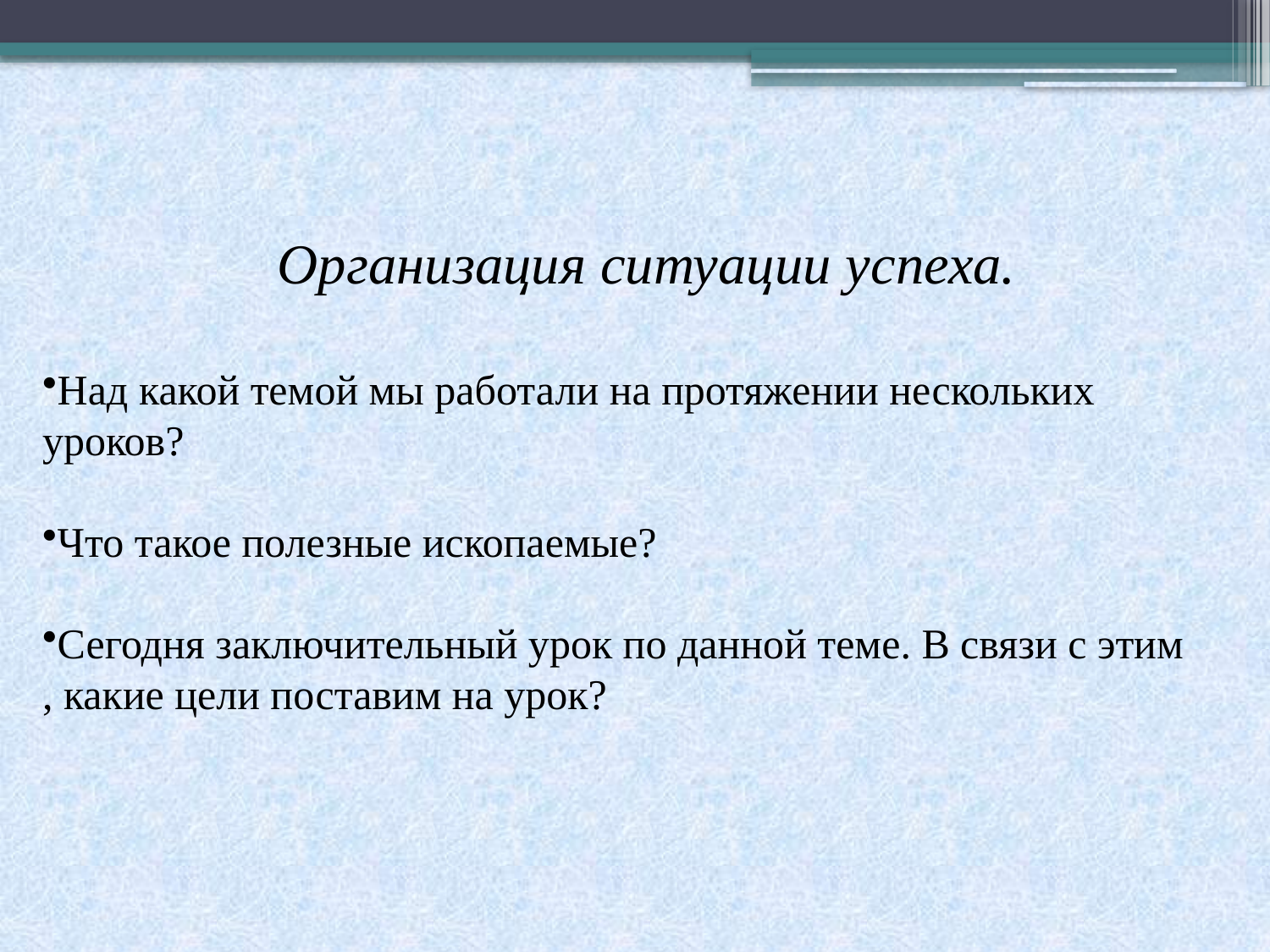

Организация ситуации успеха.

Над какой темой мы работали на протяжении нескольких уроков?

Что такое полезные ископаемые?

Сегодня заключительный урок по данной теме. В связи с этим , какие цели поставим на урок?